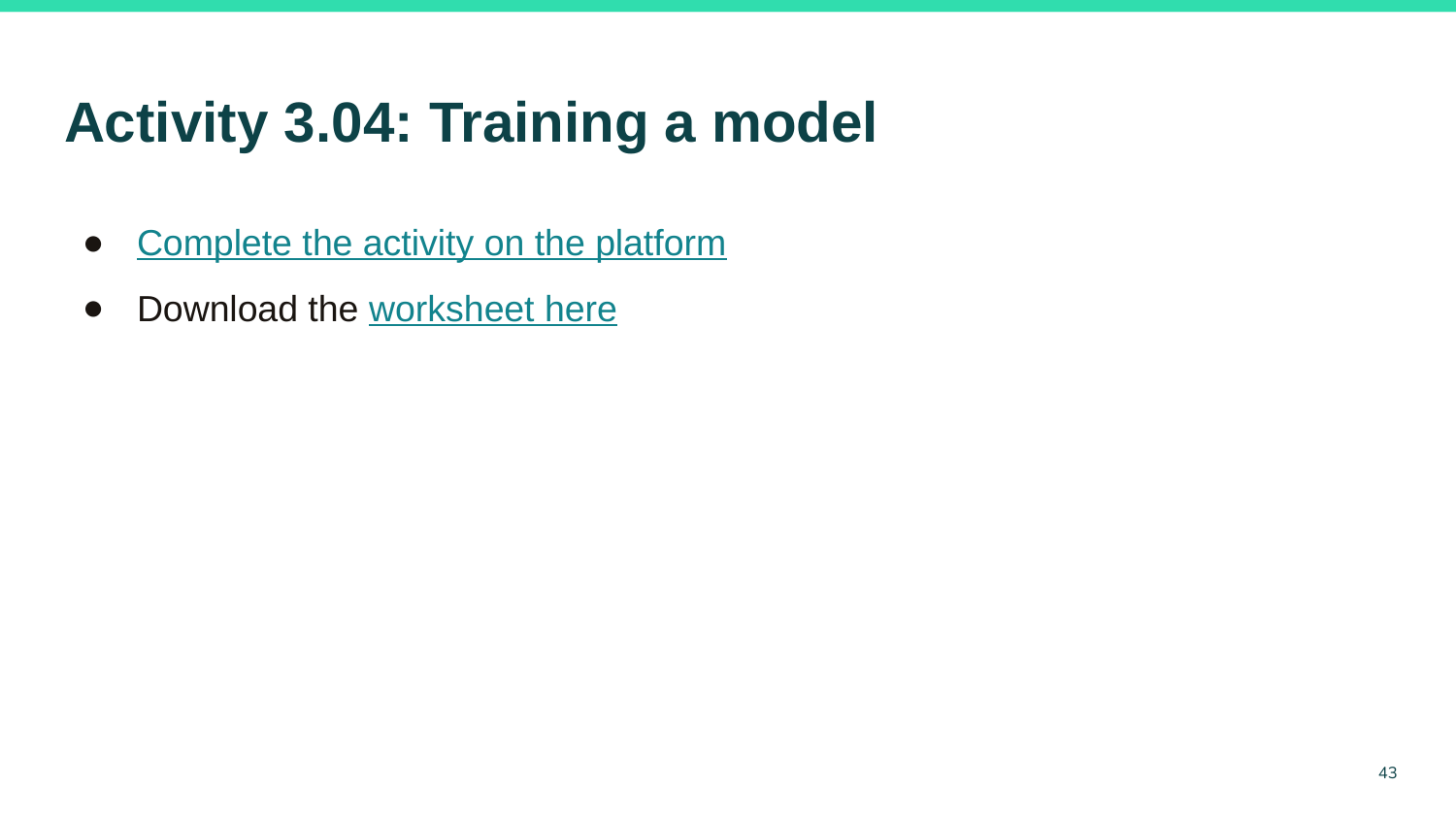

# Activity 3.04: Training a model
Complete the activity on the platform
Download the worksheet here

43